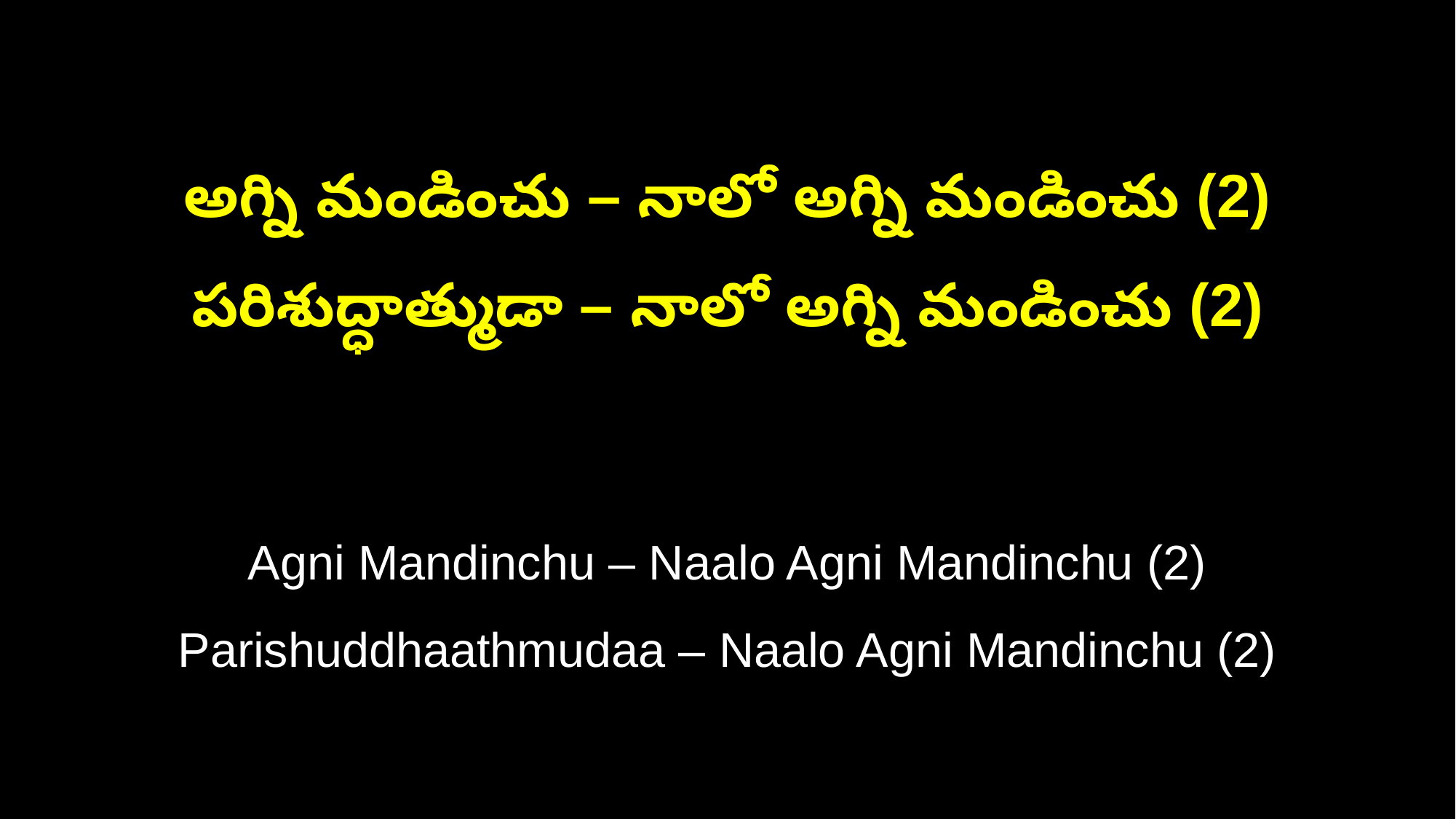

అగ్ని మండించు – నాలో అగ్ని మండించు (2)
పరిశుద్ధాత్ముడా – నాలో అగ్ని మండించు (2)
Agni Mandinchu – Naalo Agni Mandinchu (2)
Parishuddhaathmudaa – Naalo Agni Mandinchu (2)